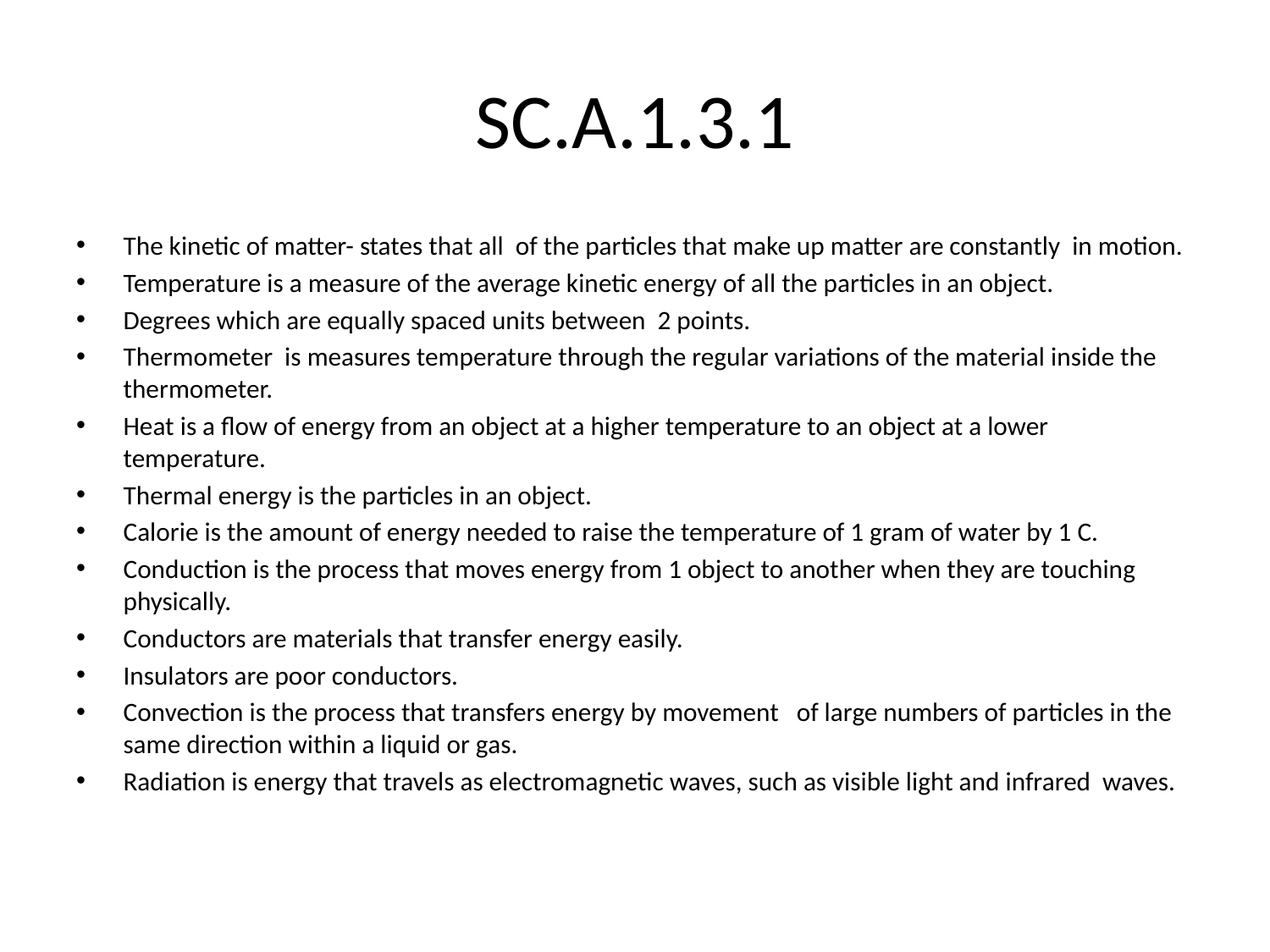

# SC.A.1.3.1
The kinetic of matter- states that all  of the particles that make up matter are constantly  in motion.
Temperature is a measure of the average kinetic energy of all the particles in an object.
Degrees which are equally spaced units between  2 points.
Thermometer  is measures temperature through the regular variations of the material inside the thermometer.
Heat is a flow of energy from an object at a higher temperature to an object at a lower temperature.
Thermal energy is the particles in an object.
Calorie is the amount of energy needed to raise the temperature of 1 gram of water by 1 C.
Conduction is the process that moves energy from 1 object to another when they are touching physically.
Conductors are materials that transfer energy easily.
Insulators are poor conductors.
Convection is the process that transfers energy by movement   of large numbers of particles in the same direction within a liquid or gas.
Radiation is energy that travels as electromagnetic waves, such as visible light and infrared  waves.